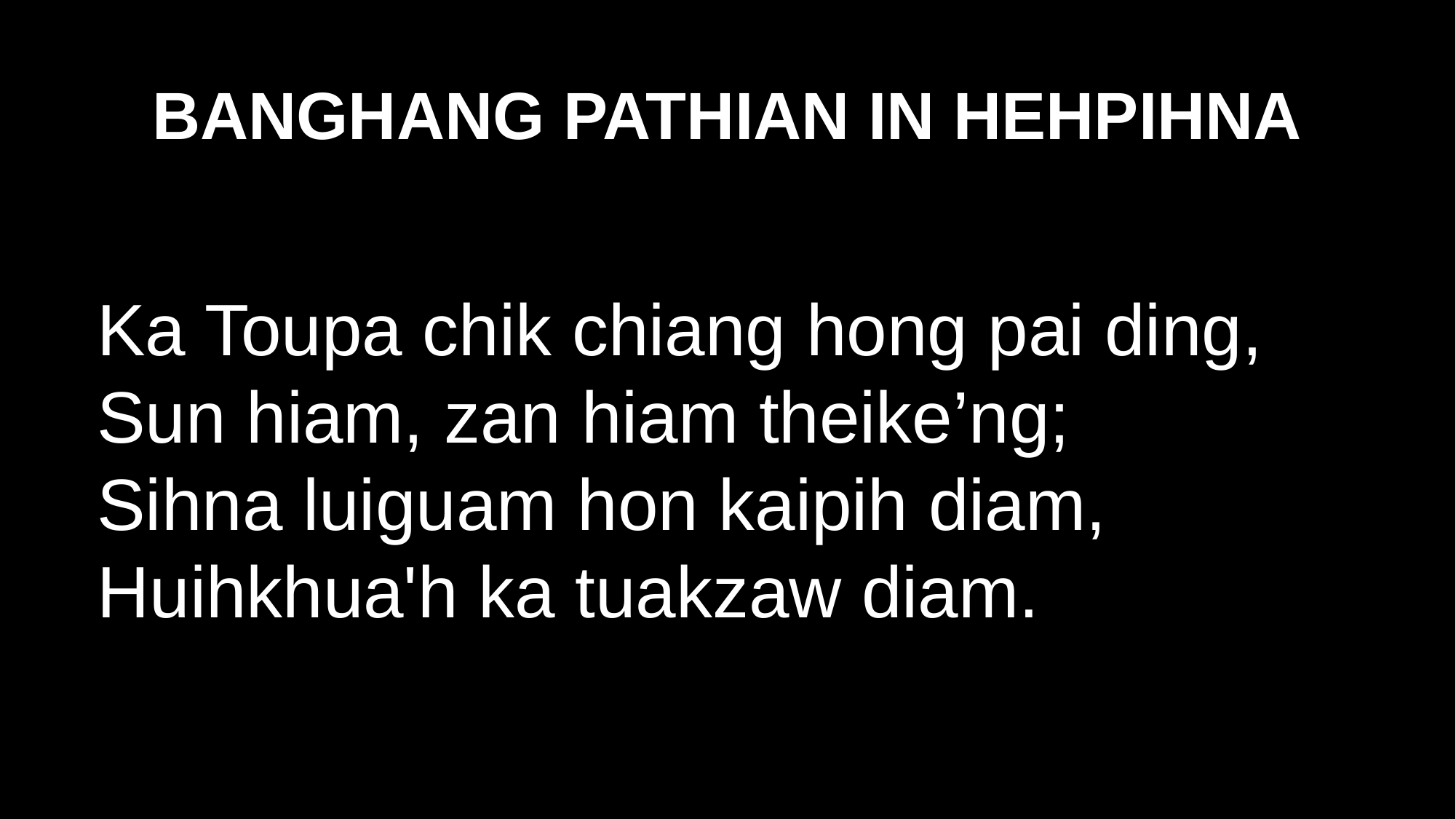

# BANGHANG PATHIAN IN HEHPIHNA
Ka Toupa chik chiang hong pai ding,
Sun hiam, zan hiam theike’ng;
Sihna luiguam hon kaipih diam,
Huihkhua'h ka tuakzaw diam.